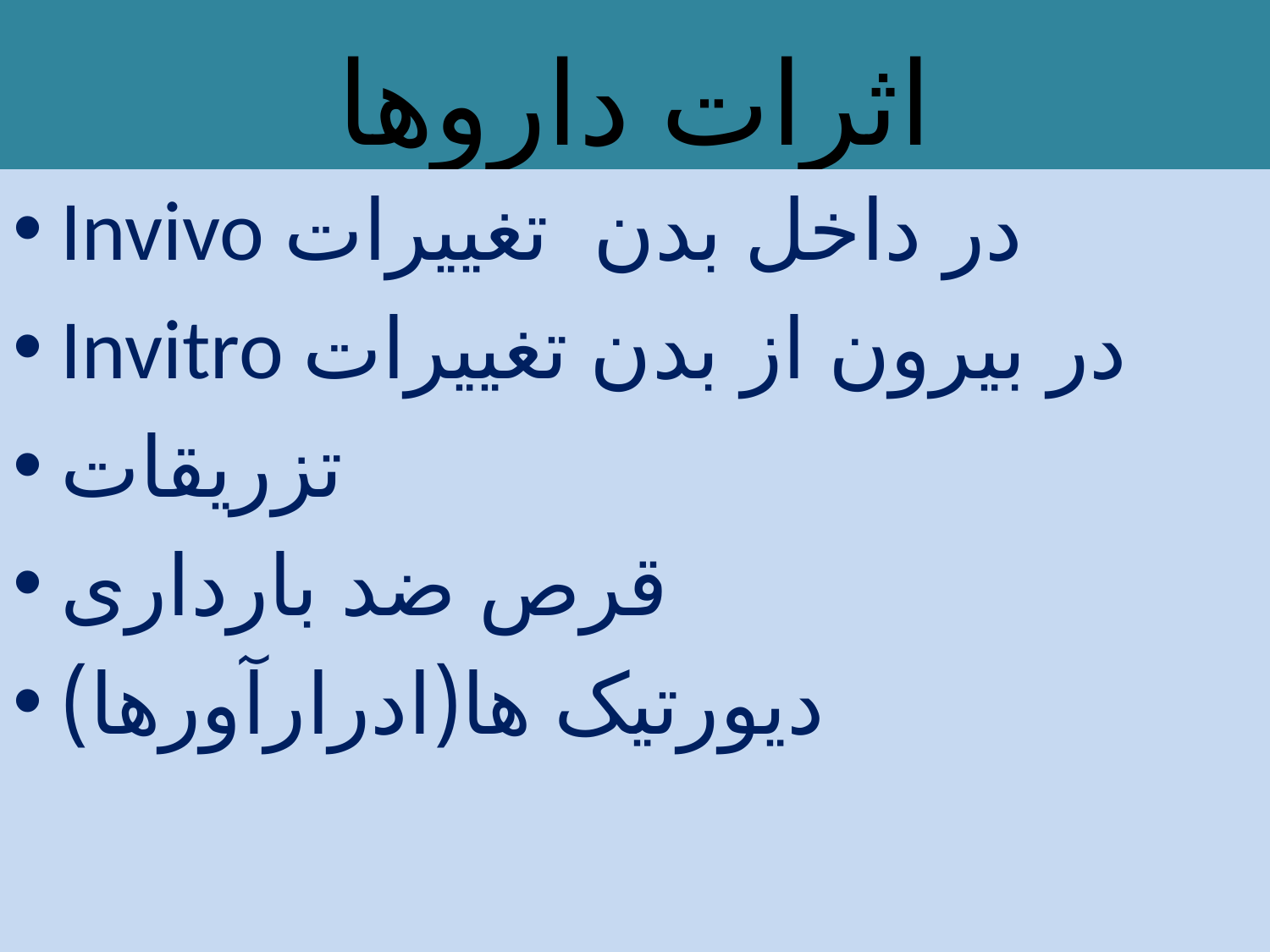

# اثرات داروها
Invivo در داخل بدن  تغییرات
Invitro در بیرون از بدن تغییرات
تزریقات
قرص ضد بارداری
دیورتیک ها(ادرارآورها)